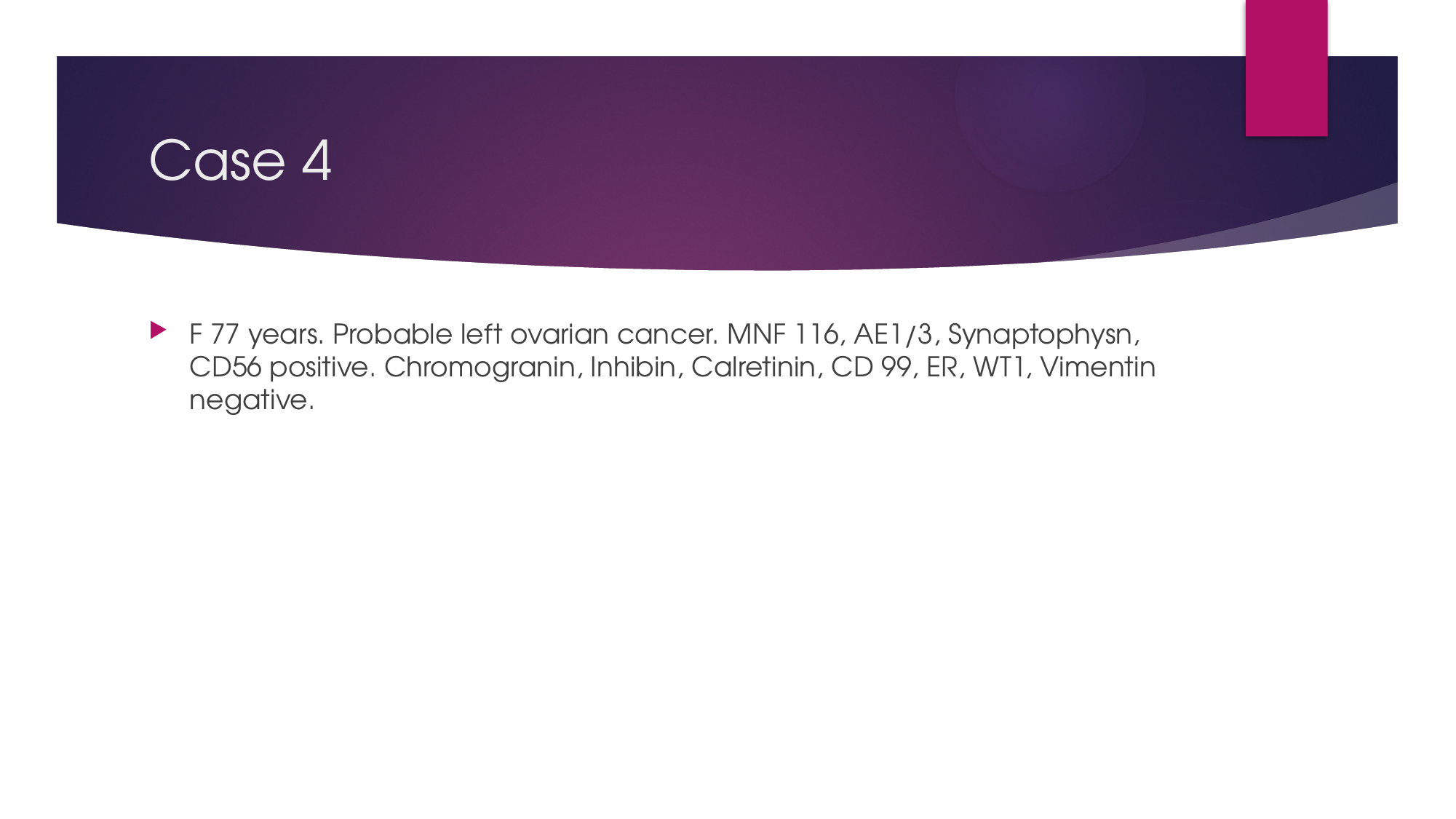

# Case 4
F 77 years. Probable left ovarian cancer. MNF 116, AE1/3, Synaptophysn, CD56 positive. Chromogranin, Inhibin, Calretinin, CD 99, ER, WT1, Vimentin negative.